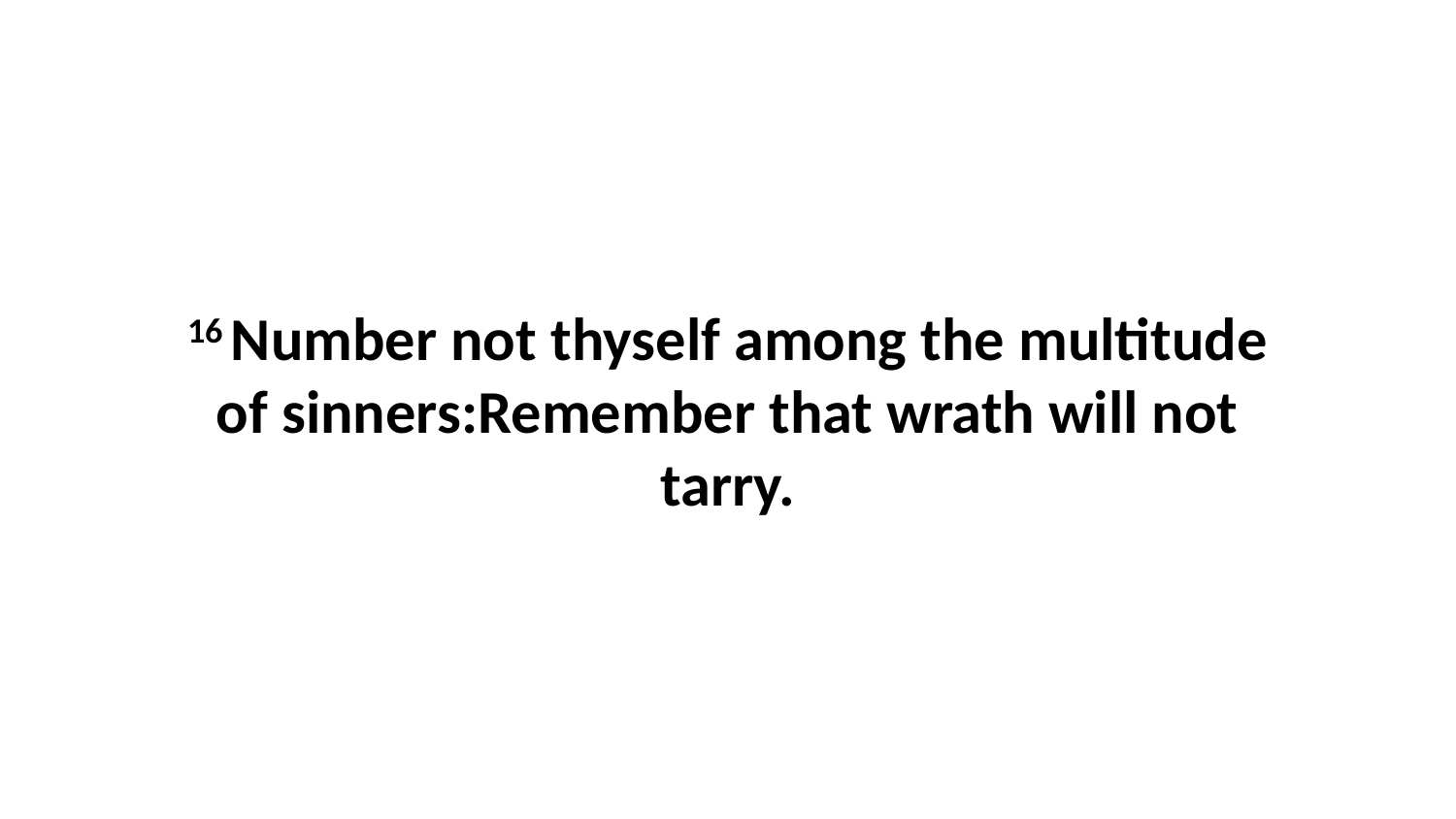

16 Number not thyself among the multitude of sinners:Remember that wrath will not tarry.